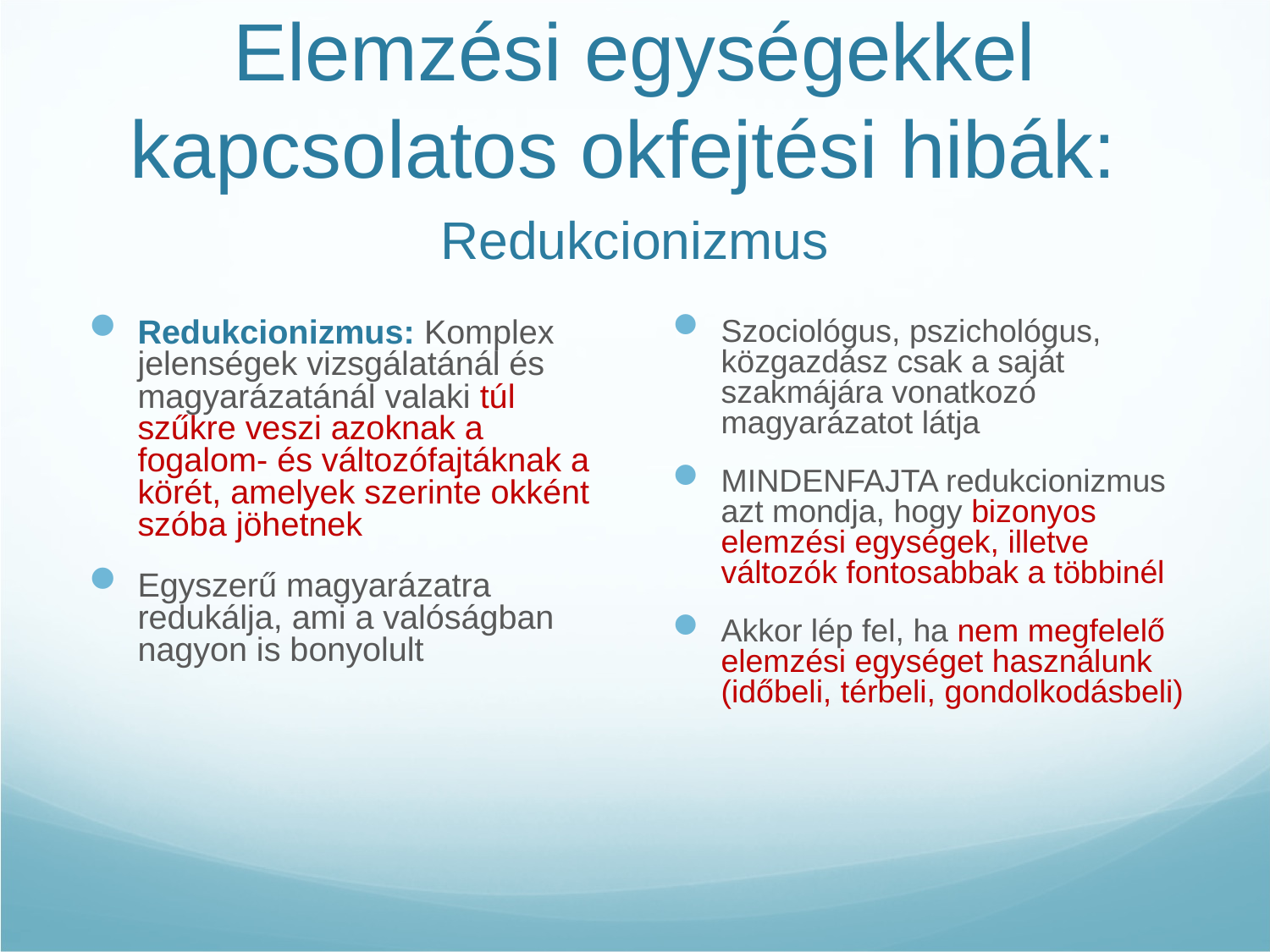

# Elemzési egységekkel kapcsolatos okfejtési hibák:
Redukcionizmus
Redukcionizmus: Komplex jelenségek vizsgálatánál és magyarázatánál valaki túl szűkre veszi azoknak a fogalom- és változófajtáknak a körét, amelyek szerinte okként szóba jöhetnek
Egyszerű magyarázatra redukálja, ami a valóságban nagyon is bonyolult
Szociológus, pszichológus, közgazdász csak a saját szakmájára vonatkozó magyarázatot látja
MINDENFAJTA redukcionizmus azt mondja, hogy bizonyos elemzési egységek, illetve változók fontosabbak a többinél
Akkor lép fel, ha nem megfelelő elemzési egységet használunk (időbeli, térbeli, gondolkodásbeli)